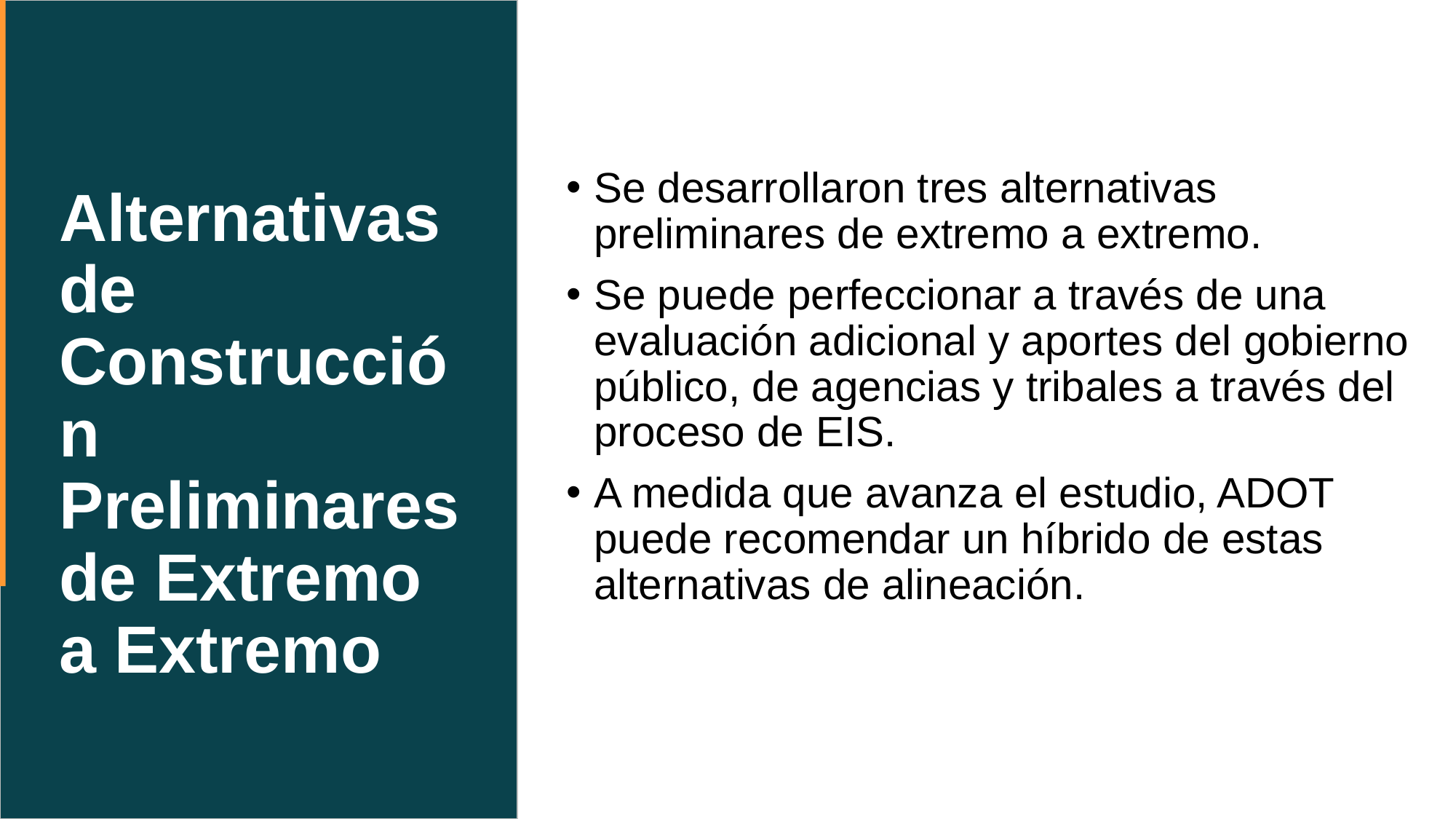

# Alternativas de Construcción Preliminares de Extremo a Extremo
Se desarrollaron tres alternativas preliminares de extremo a extremo.
Se puede perfeccionar a través de una evaluación adicional y aportes del gobierno público, de agencias y tribales a través del proceso de EIS.
A medida que avanza el estudio, ADOT puede recomendar un híbrido de estas alternativas de alineación.